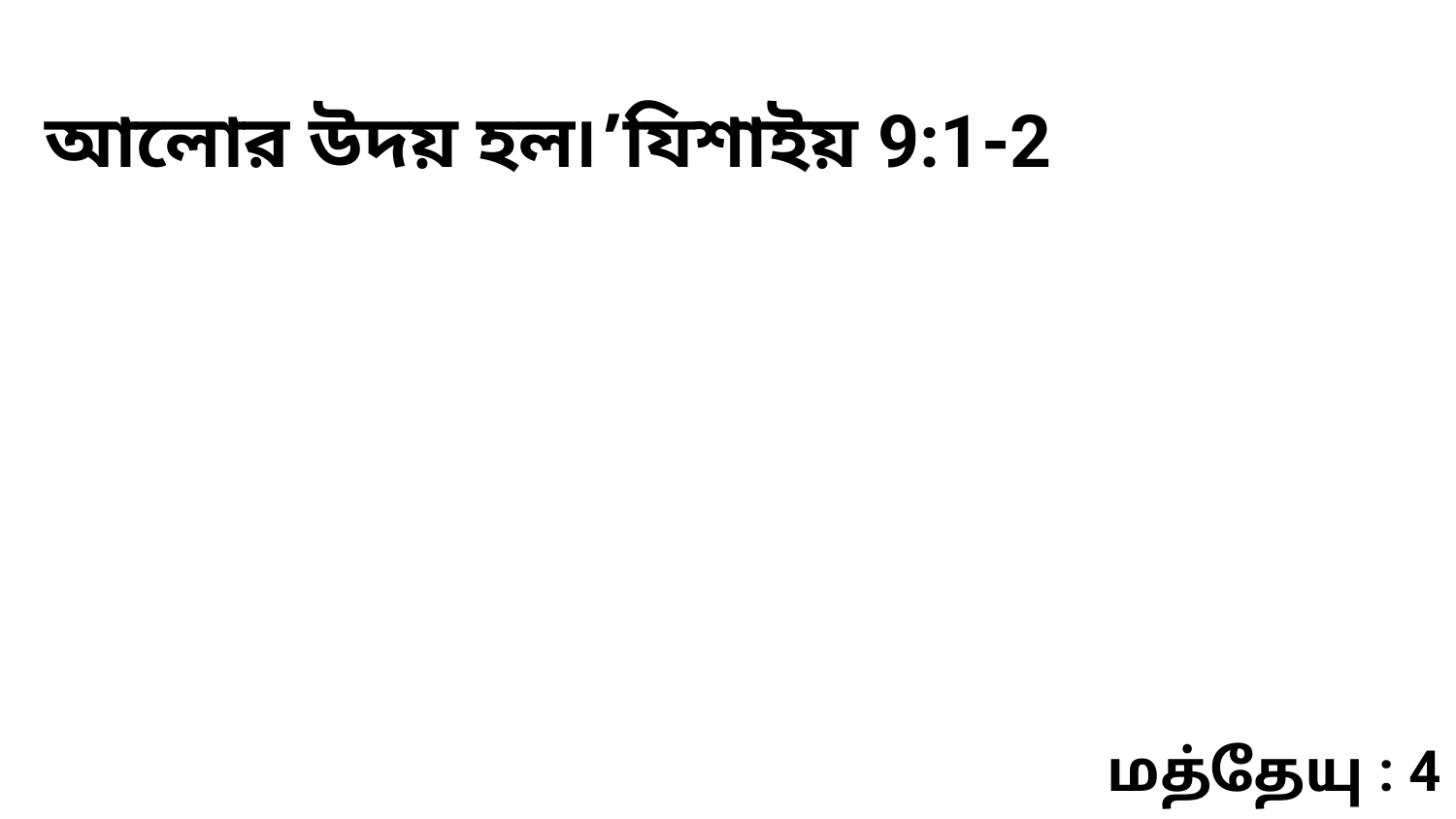

আলোর উদয় হল৷’যিশাইয় 9:1-2
மத்தேயு : 4